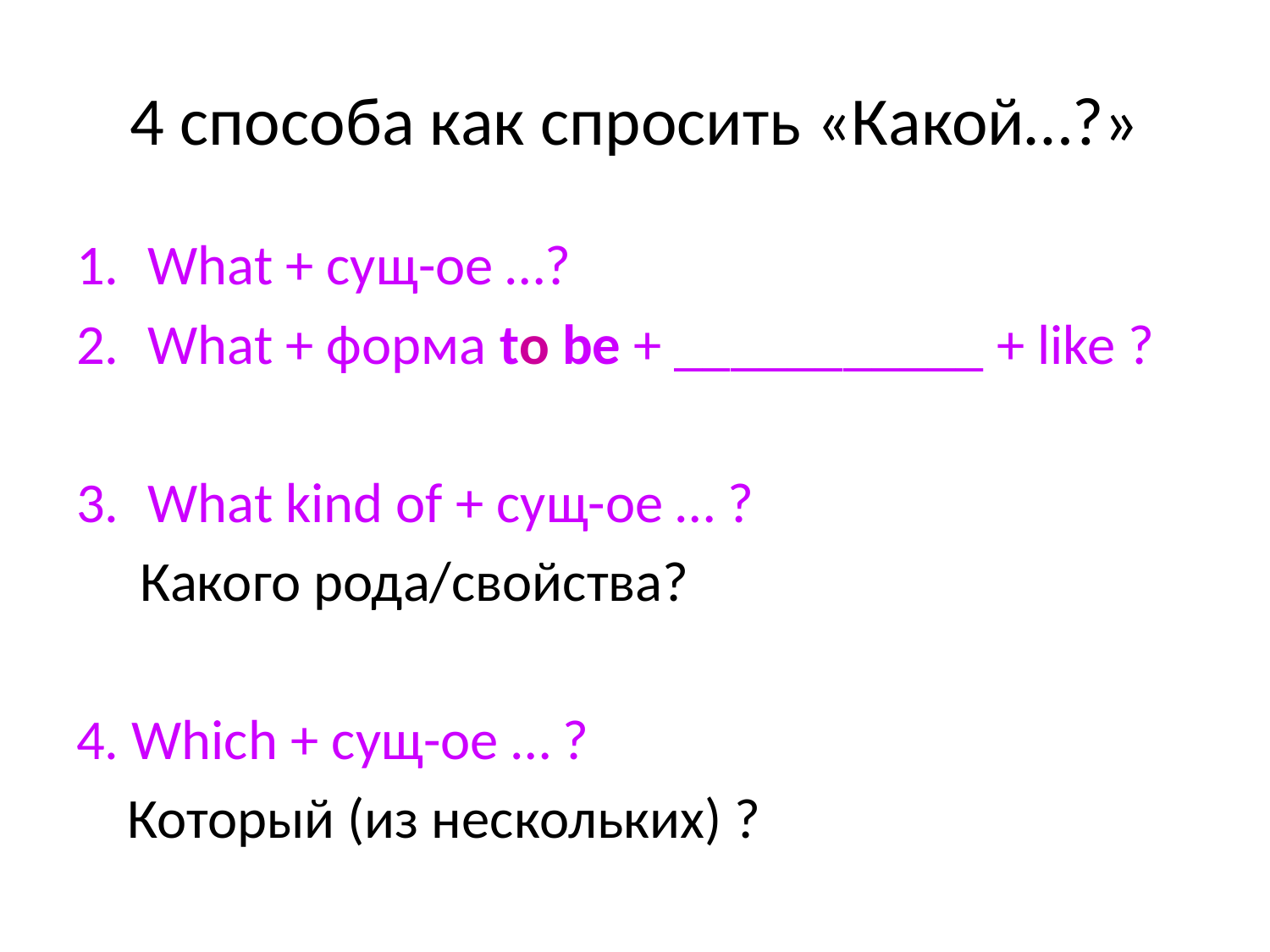

# 4 способа как спросить «Какой…?»
What + cущ-ое …?
What + форма to be + ___________ + like ?

What kind of + сущ-ое … ?
     Какого рода/свойства?

4. Which + сущ-ое … ?
    Который (из нескольких) ?